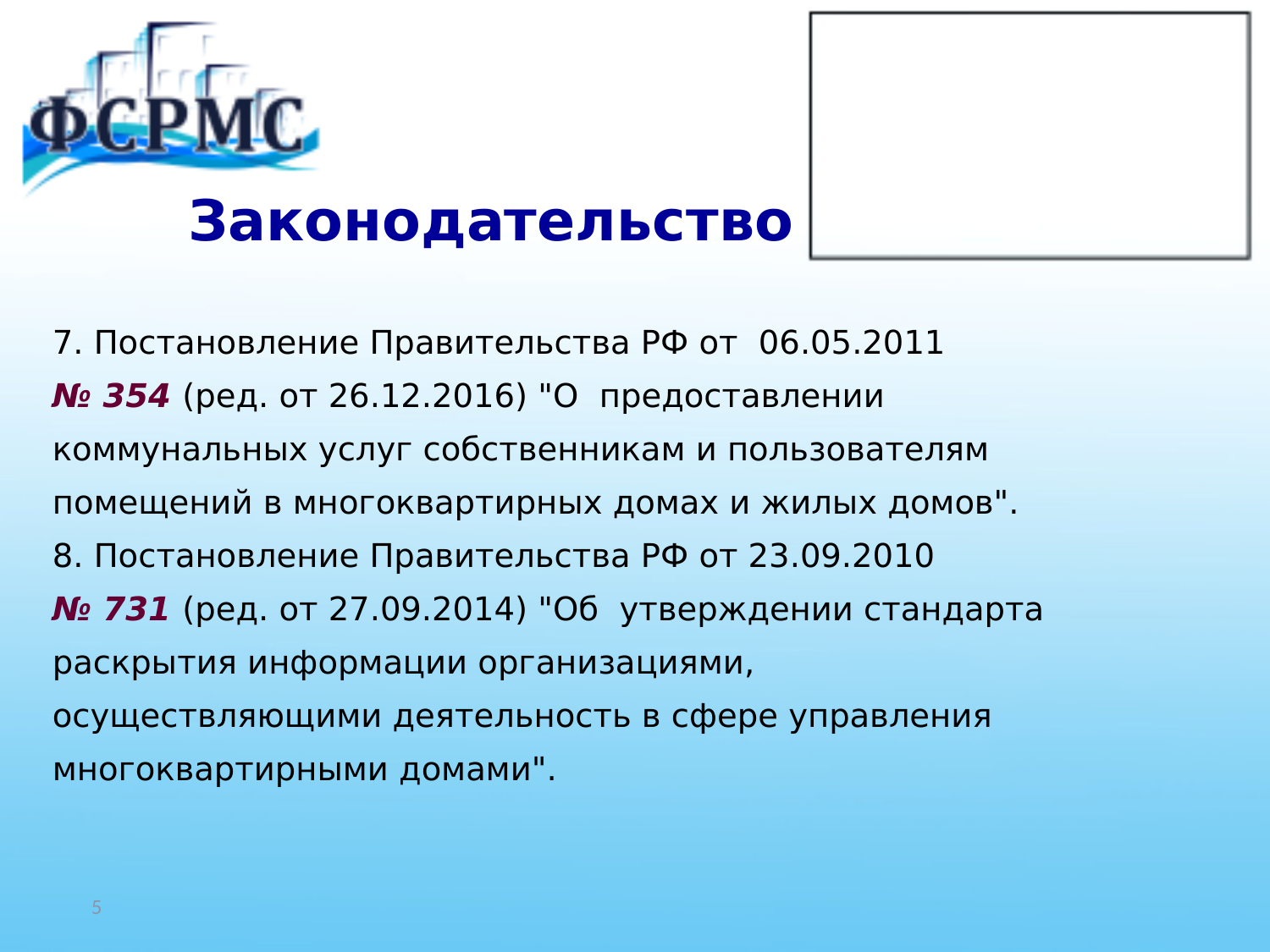

# Законодательство
7. Постановление Правительства РФ от  06.05.2011
№ 354 (ред. от 26.12.2016) "О  предоставлении
коммунальных услуг собственникам и пользователям
помещений в многоквартирных домах и жилых домов".
8. Постановление Правительства РФ от 23.09.2010
№ 731 (ред. от 27.09.2014) "Об  утверждении стандарта
раскрытия информации организациями,
осуществляющими деятельность в сфере управления
многоквартирными домами".

5